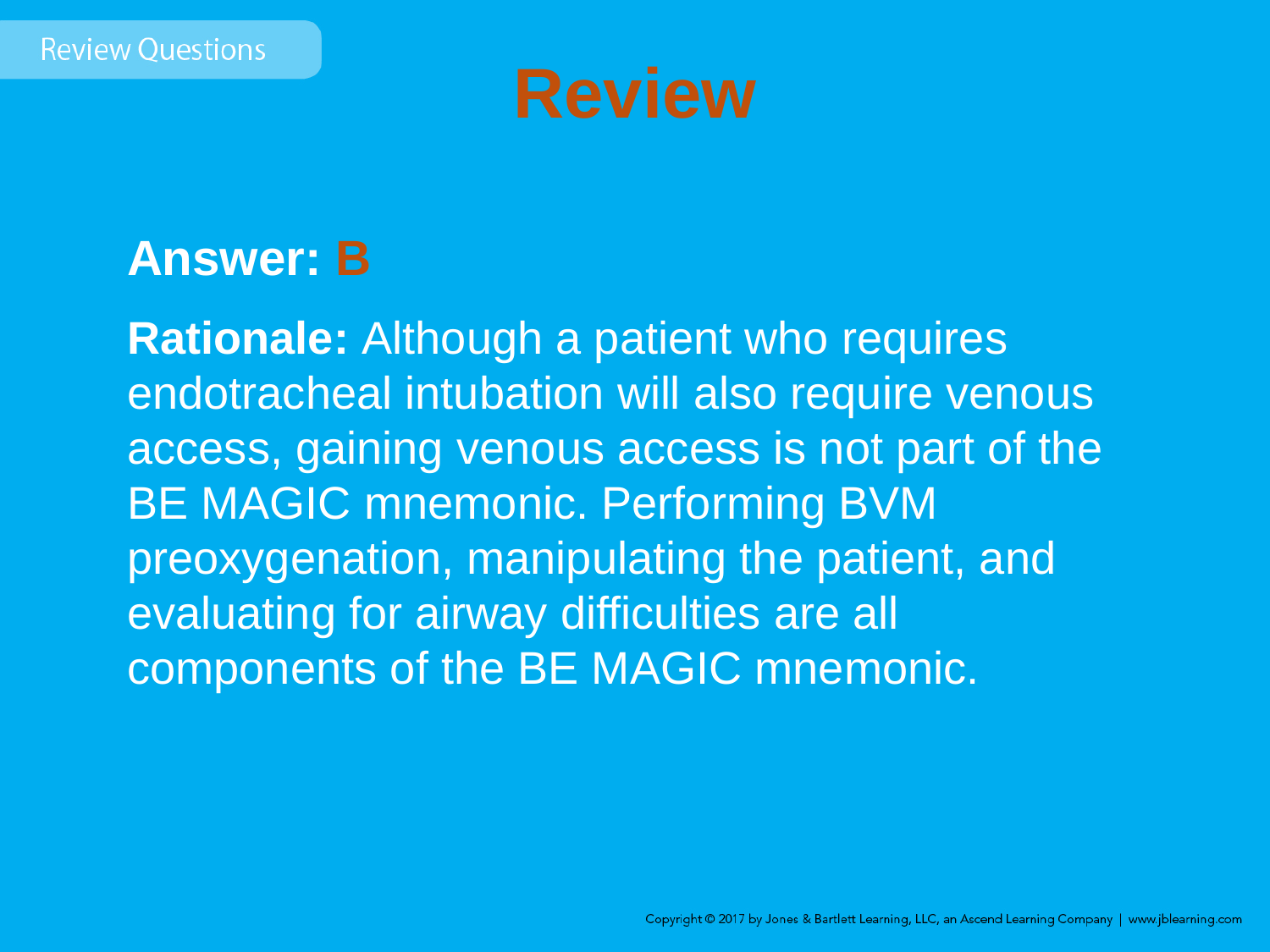

# Review
Answer: B
Rationale: Although a patient who requires endotracheal intubation will also require venous access, gaining venous access is not part of the BE MAGIC mnemonic. Performing BVM preoxygenation, manipulating the patient, and evaluating for airway difficulties are all components of the BE MAGIC mnemonic.